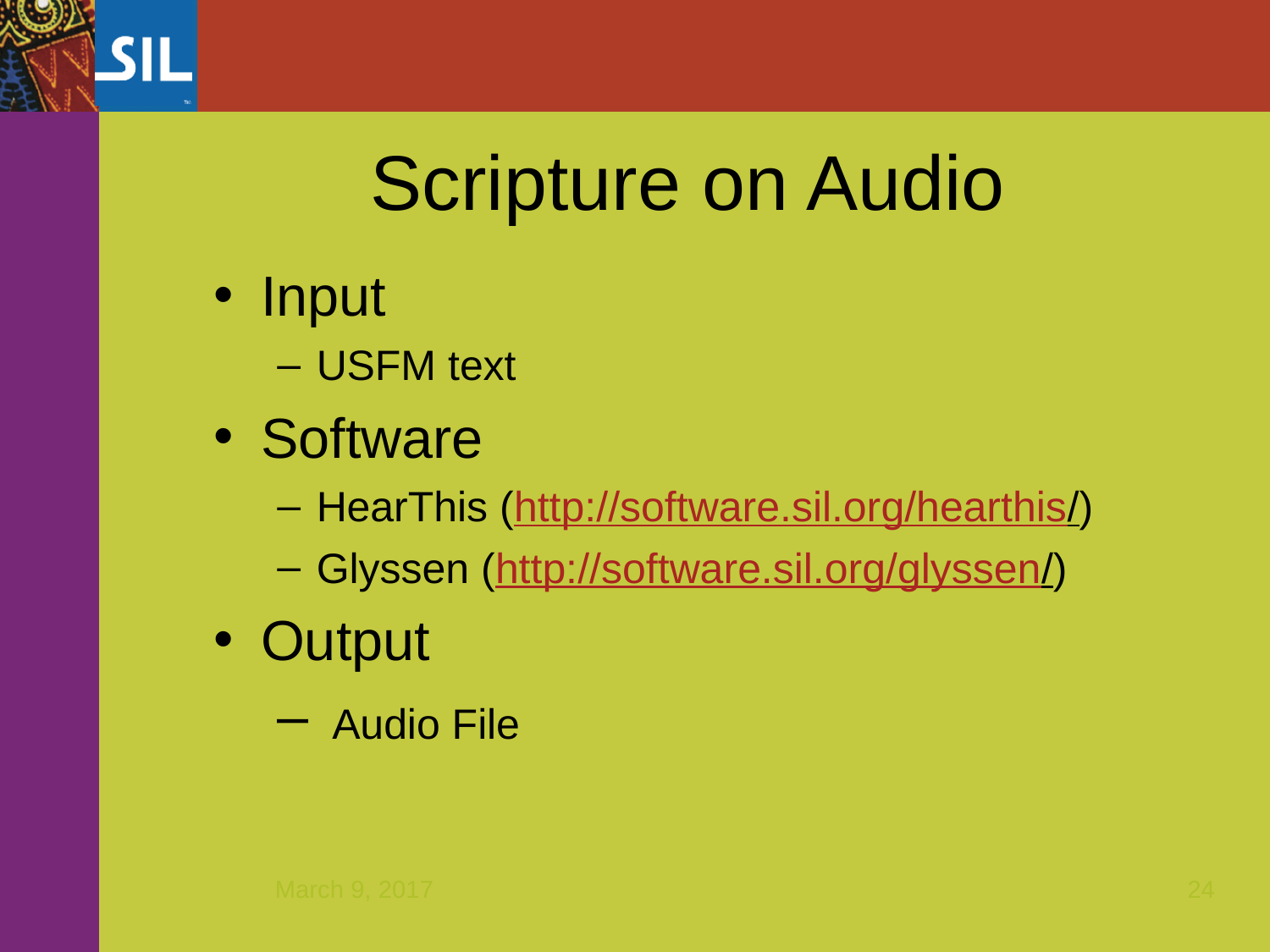

Scripture on Audio
Input
USFM text
Software
HearThis (http://software.sil.org/hearthis/)
Glyssen (http://software.sil.org/glyssen/)
Output
 Audio File
March 9, 2017

24